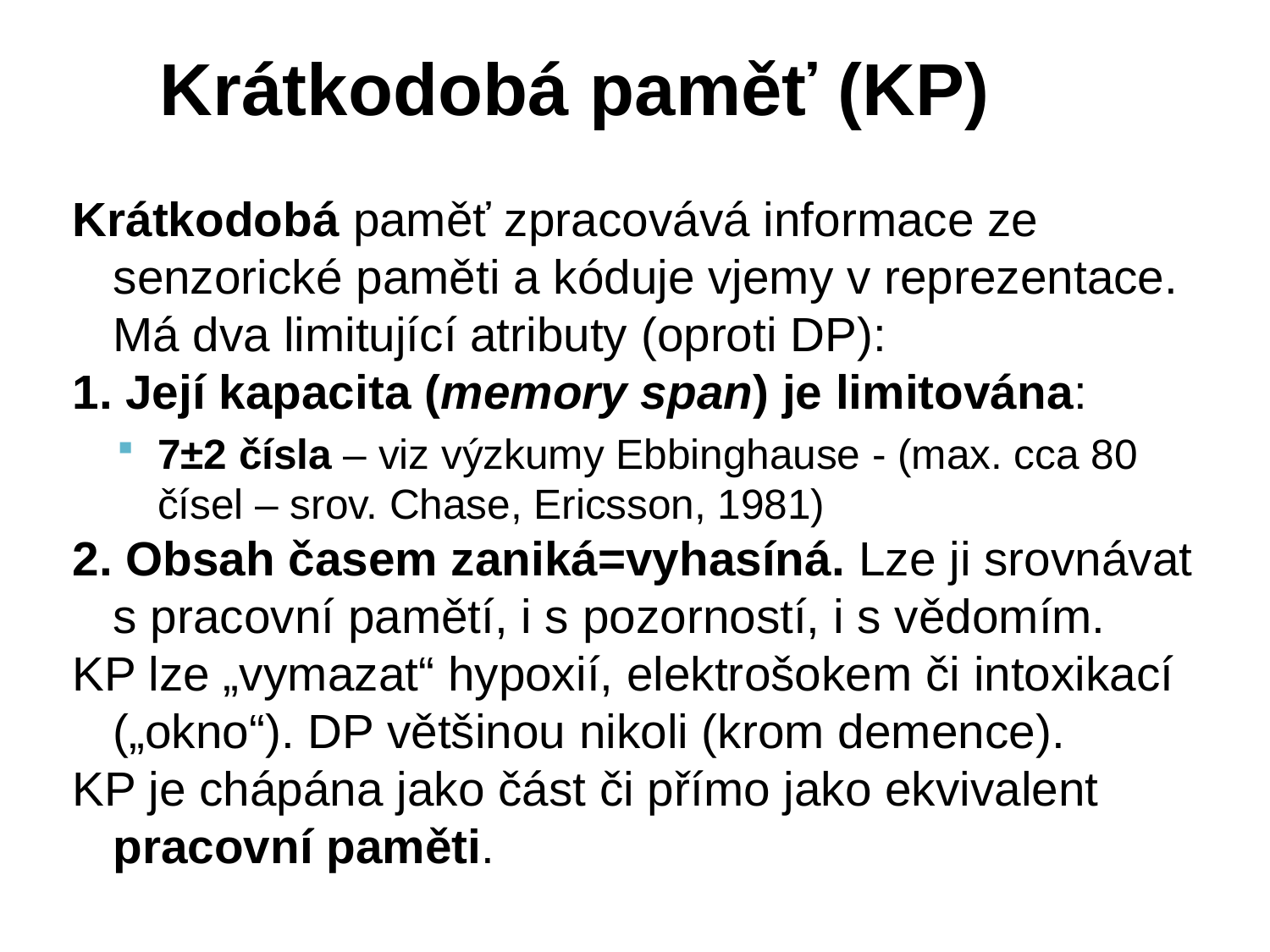

Krátkodobá paměť (KP)
Krátkodobá paměť zpracovává informace ze senzorické paměti a kóduje vjemy v reprezentace. Má dva limitující atributy (oproti DP):
1. Její kapacita (memory span) je limitována:
7±2 čísla – viz výzkumy Ebbinghause - (max. cca 80 čísel – srov. Chase, Ericsson, 1981)
2. Obsah časem zaniká=vyhasíná. Lze ji srovnávat s pracovní pamětí, i s pozorností, i s vědomím.
KP lze „vymazat“ hypoxií, elektrošokem či intoxikací („okno“). DP většinou nikoli (krom demence).
KP je chápána jako část či přímo jako ekvivalent pracovní paměti.